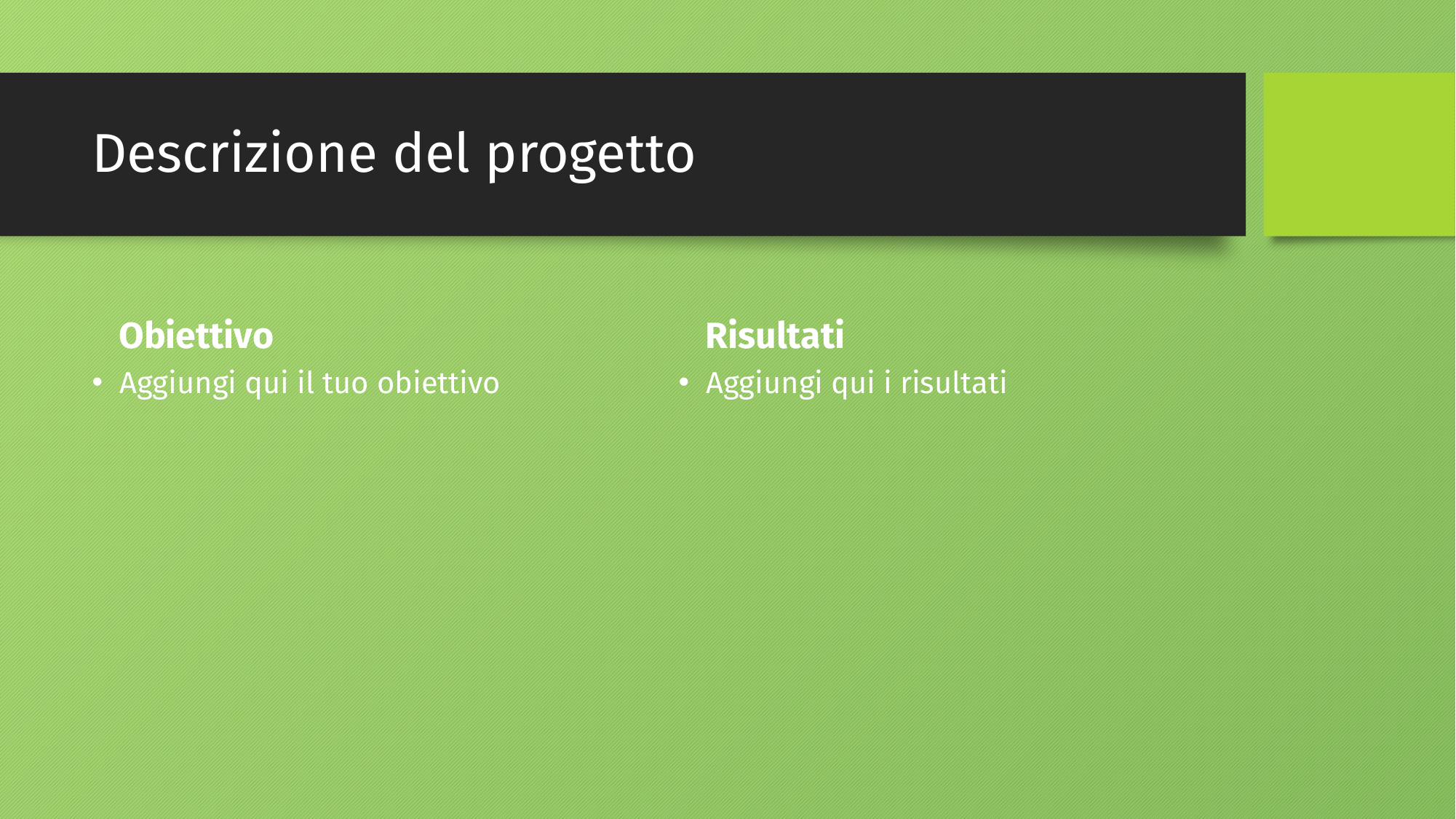

# Descrizione del progetto
Obiettivo
Risultati
Aggiungi qui il tuo obiettivo
Aggiungi qui i risultati